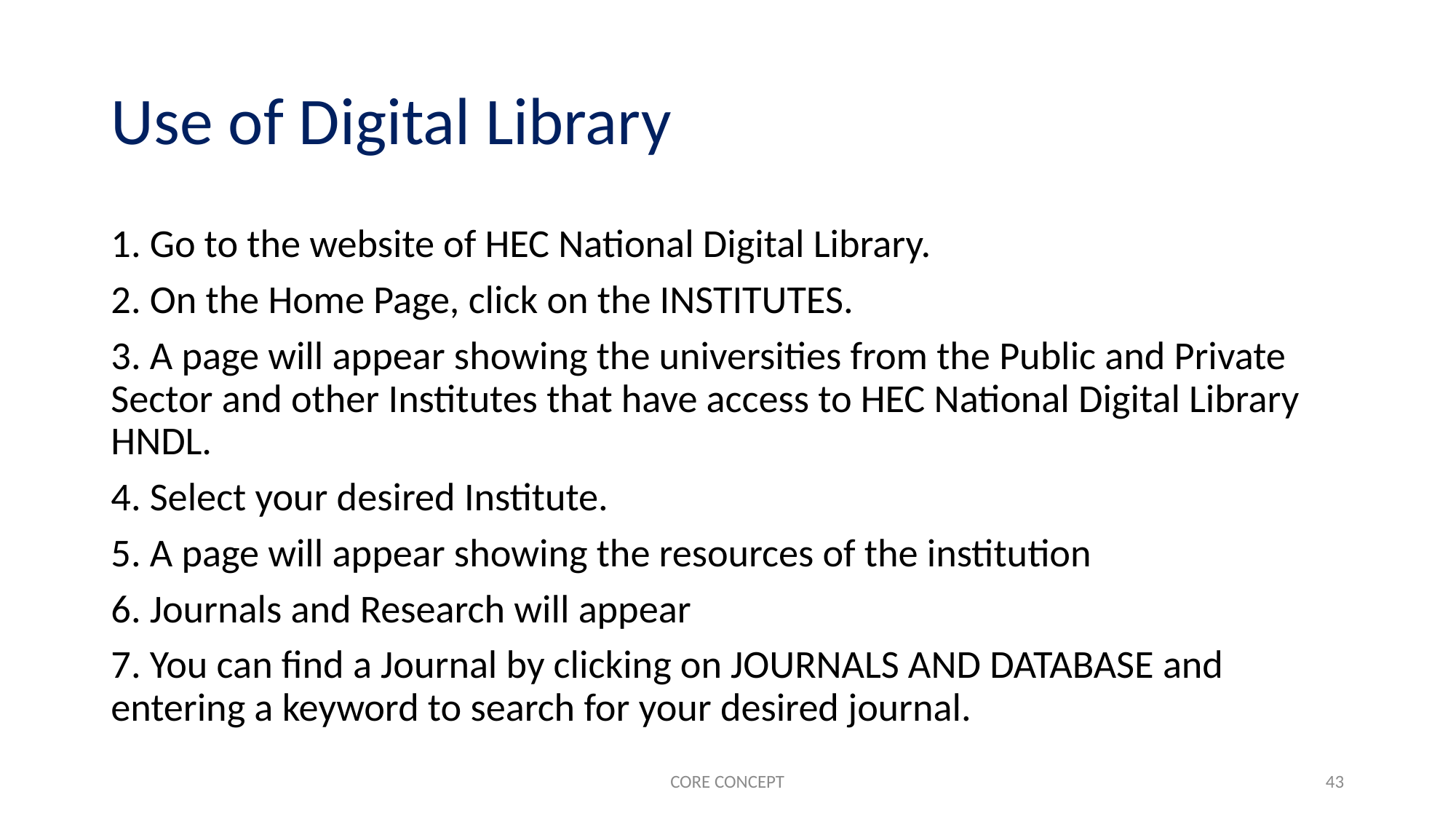

# Use of Digital Library
1. Go to the website of HEC National Digital Library.
2. On the Home Page, click on the INSTITUTES.
3. A page will appear showing the universities from the Public and Private Sector and other Institutes that have access to HEC National Digital Library HNDL.
4. Select your desired Institute.
5. A page will appear showing the resources of the institution
6. Journals and Research will appear
7. You can find a Journal by clicking on JOURNALS AND DATABASE and entering a keyword to search for your desired journal.

CORE CONCEPT
43